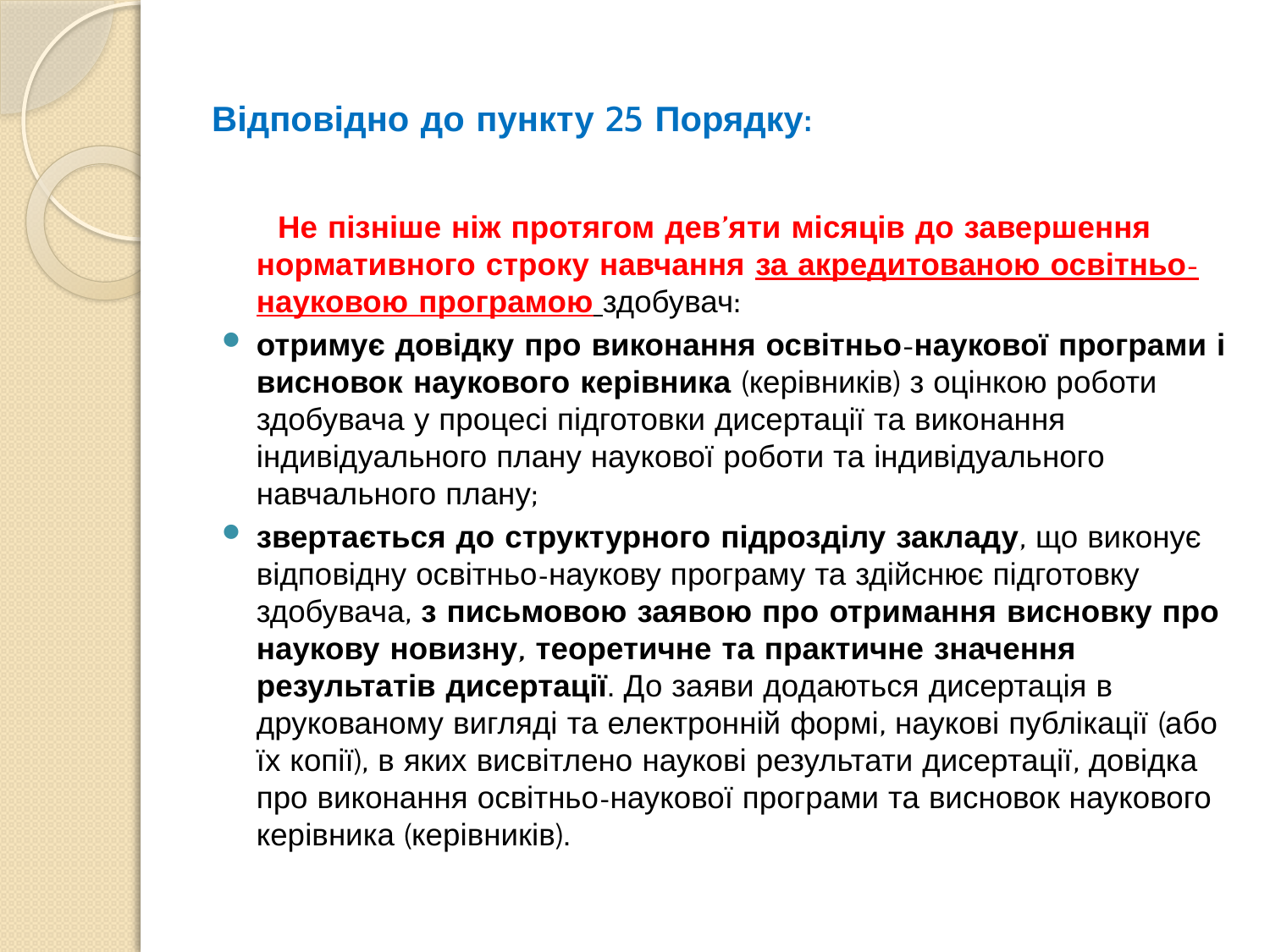

# Відповідно до пункту 25 Порядку:
      Не пізніше ніж протягом дев’яти місяців до завершення нормативного строку навчання за акредитованою освітньо-науковою програмою здобувач:
отримує довідку про виконання освітньо-наукової програми і висновок наукового керівника (керівників) з оцінкою роботи здобувача у процесі підготовки дисертації та виконання індивідуального плану наукової роботи та індивідуального навчального плану;
звертається до структурного підрозділу закладу, що виконує відповідну освітньо-наукову програму та здійснює підготовку здобувача, з письмовою заявою про отримання висновку про наукову новизну, теоретичне та практичне значення результатів дисертації. До заяви додаються дисертація в друкованому вигляді та електронній формі, наукові публікації (або їх копії), в яких висвітлено наукові результати дисертації, довідка про виконання освітньо-наукової програми та висновок наукового керівника (керівників).